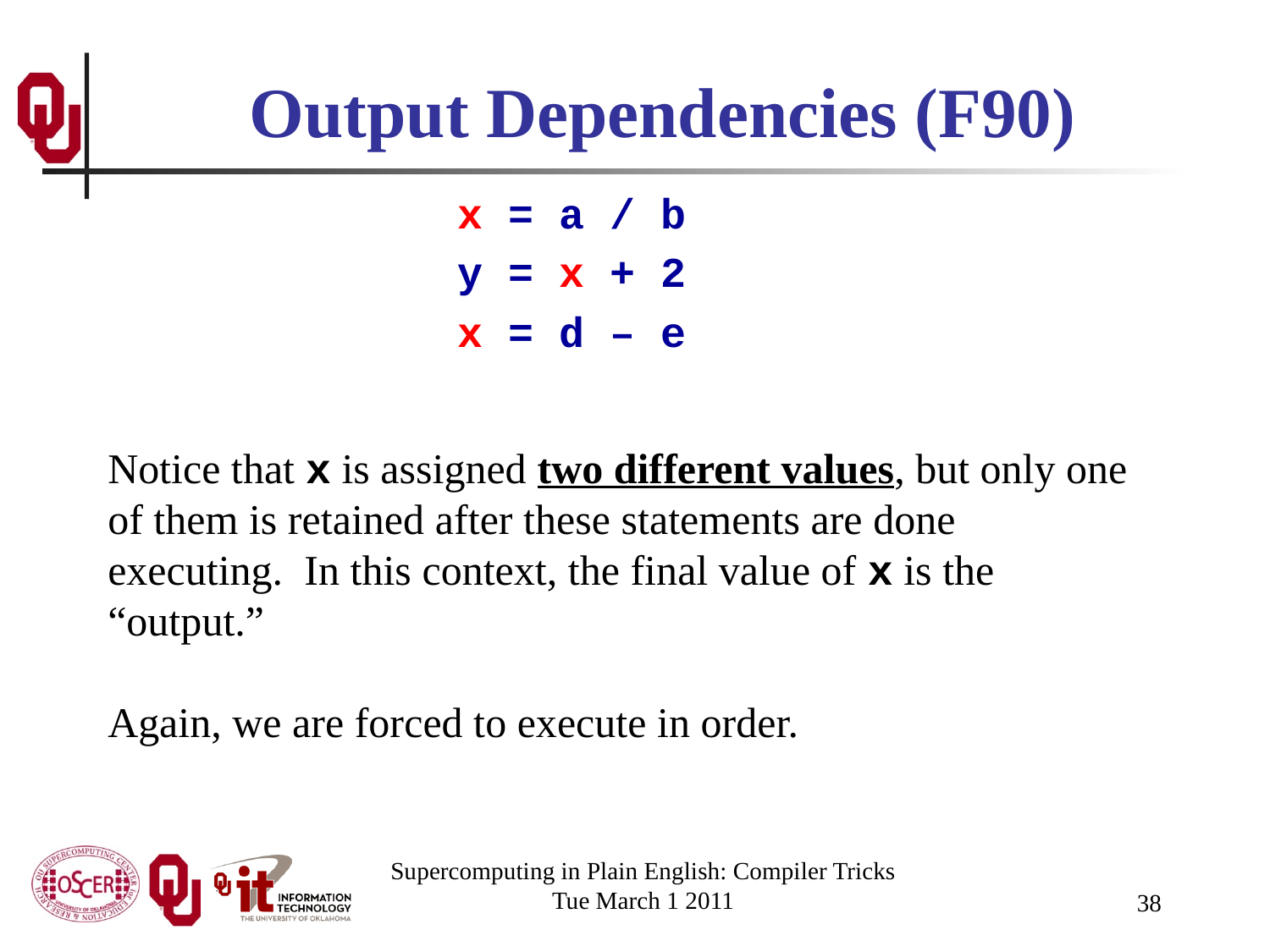

# Output Dependencies (F90)
x = a / b
y = x + 2
x = d – e
Notice that x is assigned two different values, but only one of them is retained after these statements are done executing.  In this context, the final value of x is the “output.”

Again, we are forced to execute in order.
Supercomputing in Plain English: Compiler Tricks
Tue March 1 2011
38